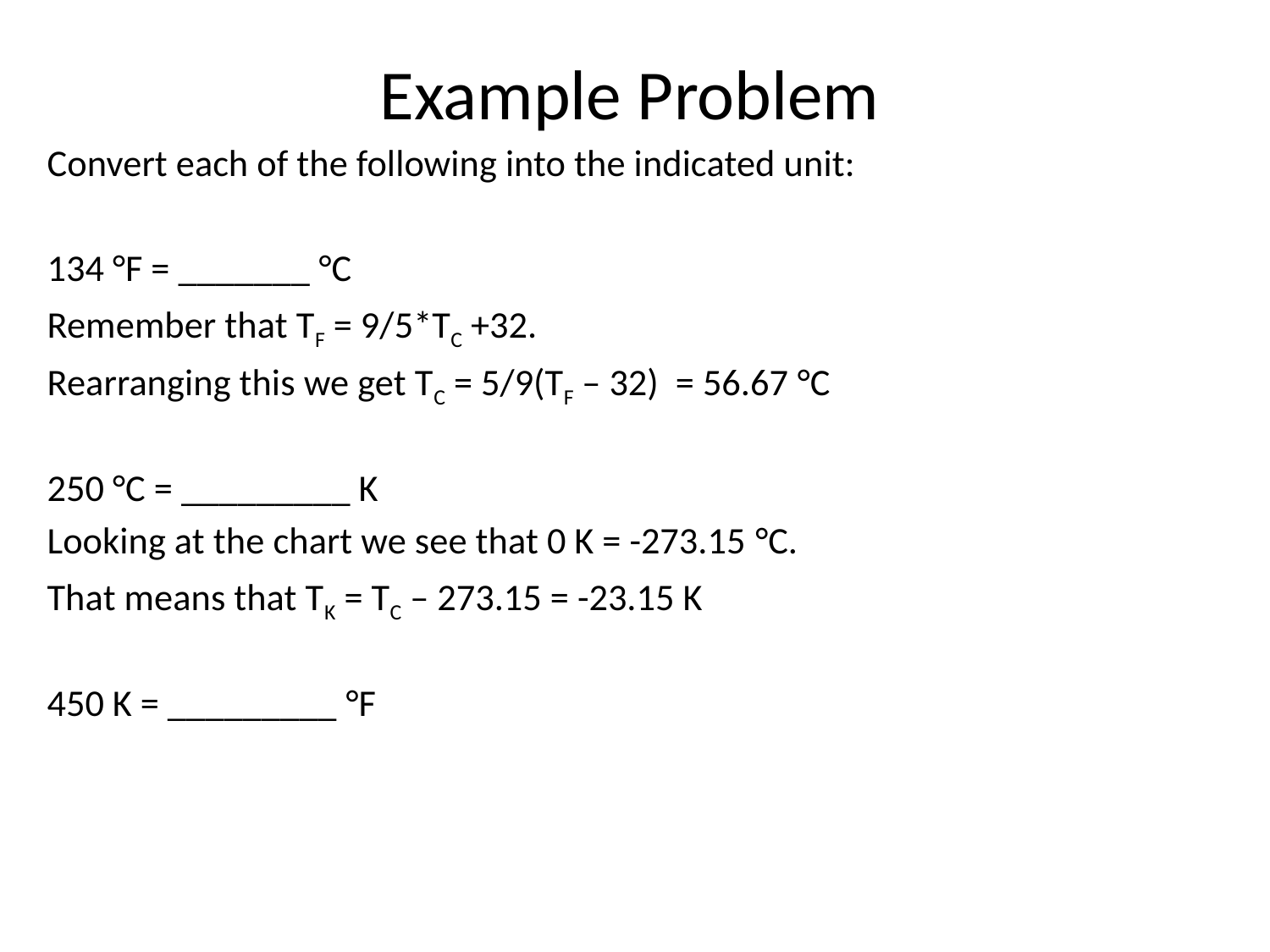

# Example Problem
Convert each of the following into the indicated unit:

134 °F = _______ °C
Remember that TF = 9/5*TC +32.
Rearranging this we get TC = 5/9(TF – 32)  = 56.67 °C

250 °C = _________ K
Looking at the chart we see that 0 K = -273.15 °C.
That means that TK = TC – 273.15 = -23.15 K

450 K = _________ °F
To get Fahrenheit, I need to first convert K to °C.
TC = 450 K + 273.15 = 723.15 °C
Now convert from Celsius to Fahrenheit
TF = 9/5*(723.15 °C)+32 = 1324 °F